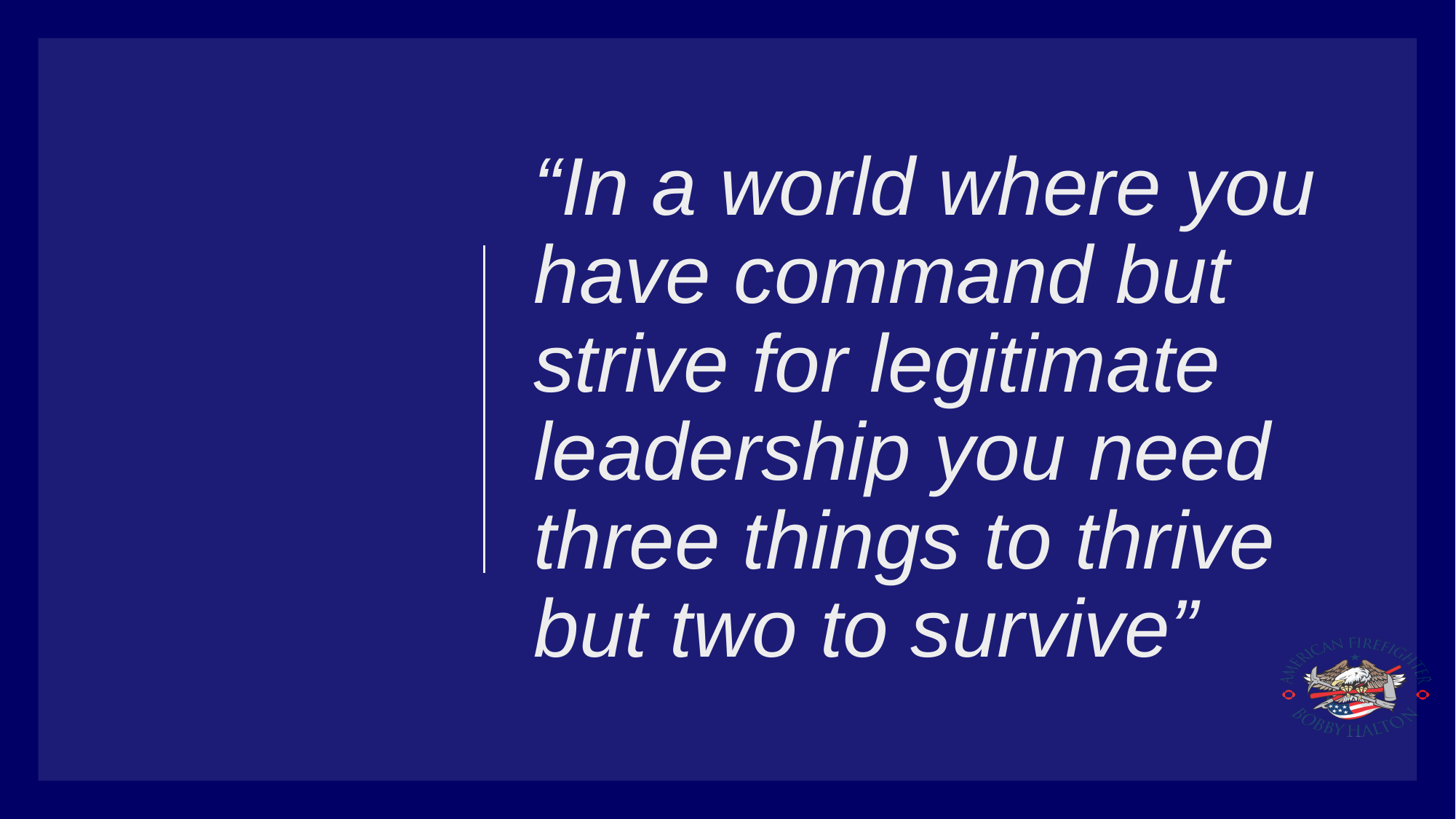

# “In a world where you have command but strive for legitimate leadership you need three things to thrive but two to survive”